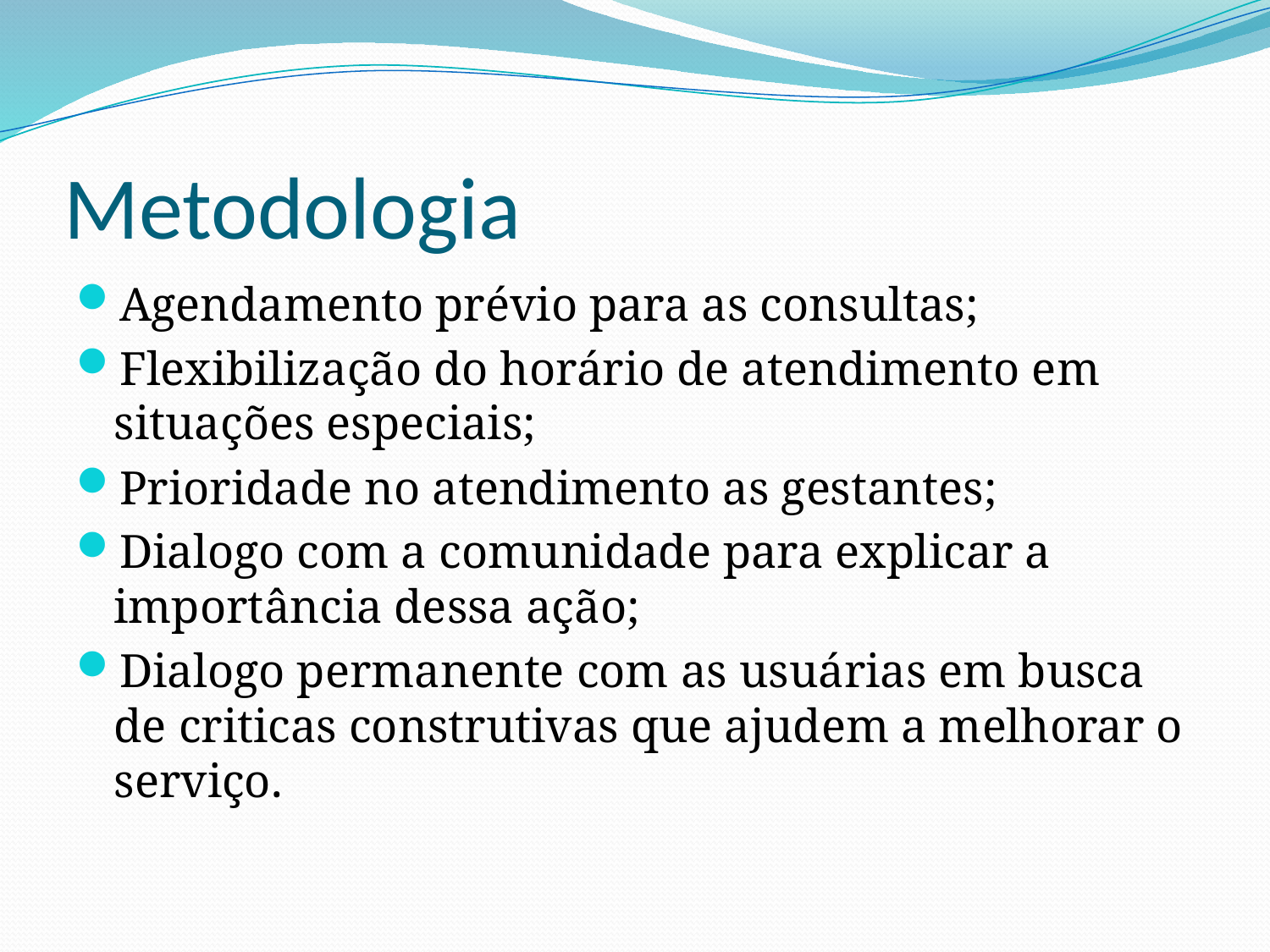

# Metodologia
Agendamento prévio para as consultas;
Flexibilização do horário de atendimento em situações especiais;
Prioridade no atendimento as gestantes;
Dialogo com a comunidade para explicar a importância dessa ação;
Dialogo permanente com as usuárias em busca de criticas construtivas que ajudem a melhorar o serviço.